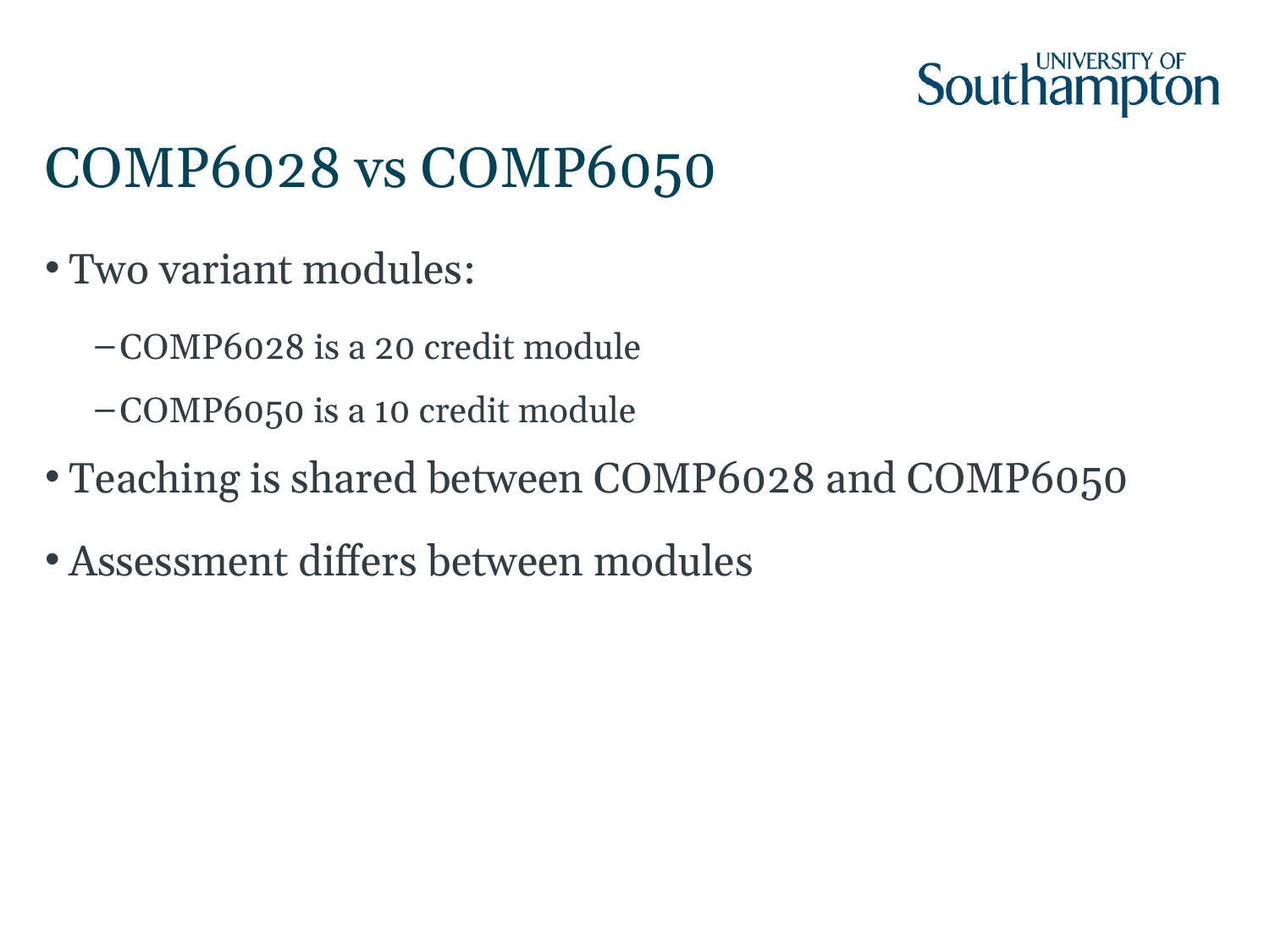

# COMP6028 vs COMP6050
Two variant modules:
COMP6028 is a 20 credit module
COMP6050 is a 10 credit module
Teaching is shared between COMP6028 and COMP6050
Assessment differs between modules